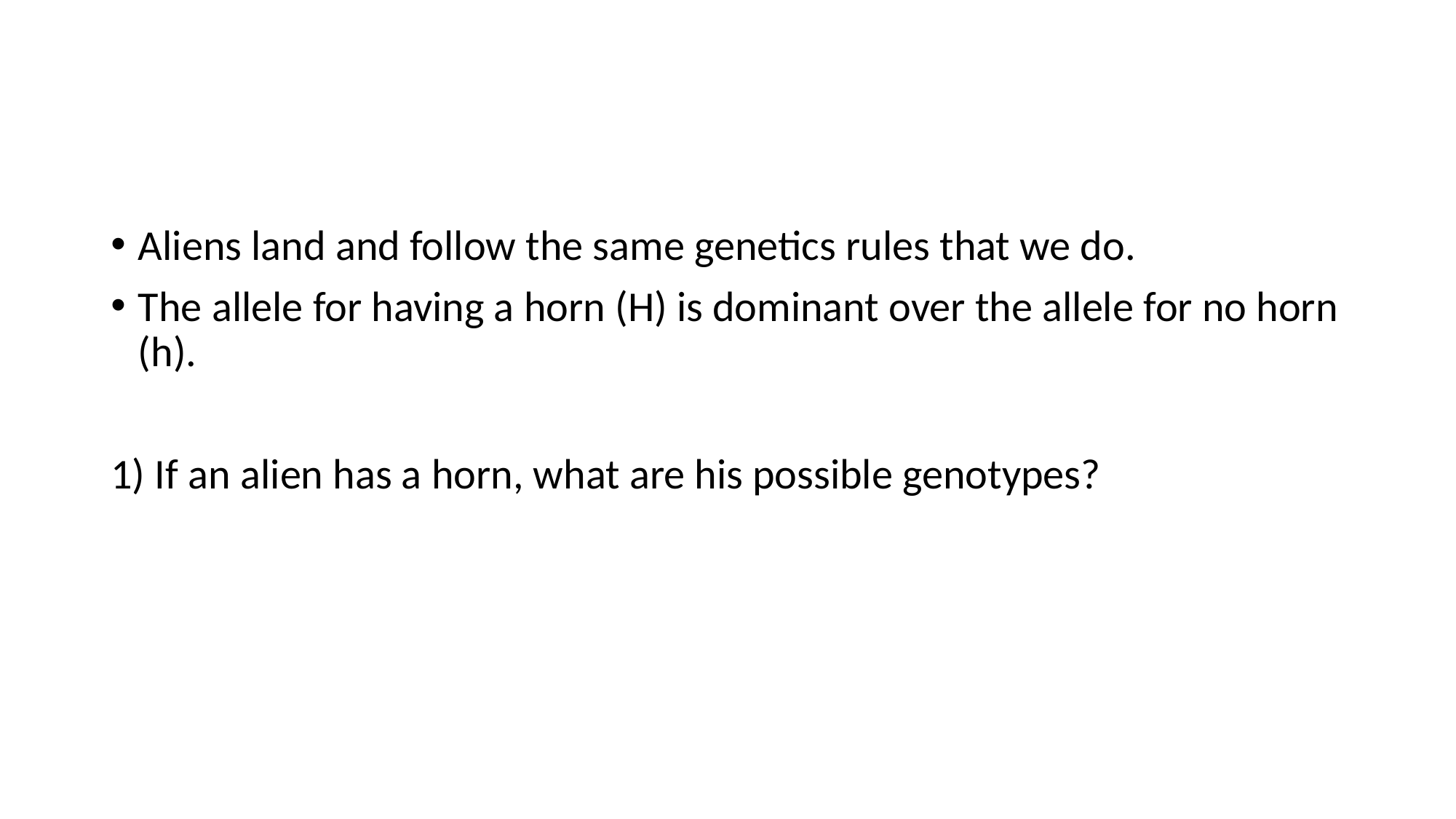

#
Aliens land and follow the same genetics rules that we do.
The allele for having a horn (H) is dominant over the allele for no horn (h).

1) If an alien has a horn, what are his possible genotypes?